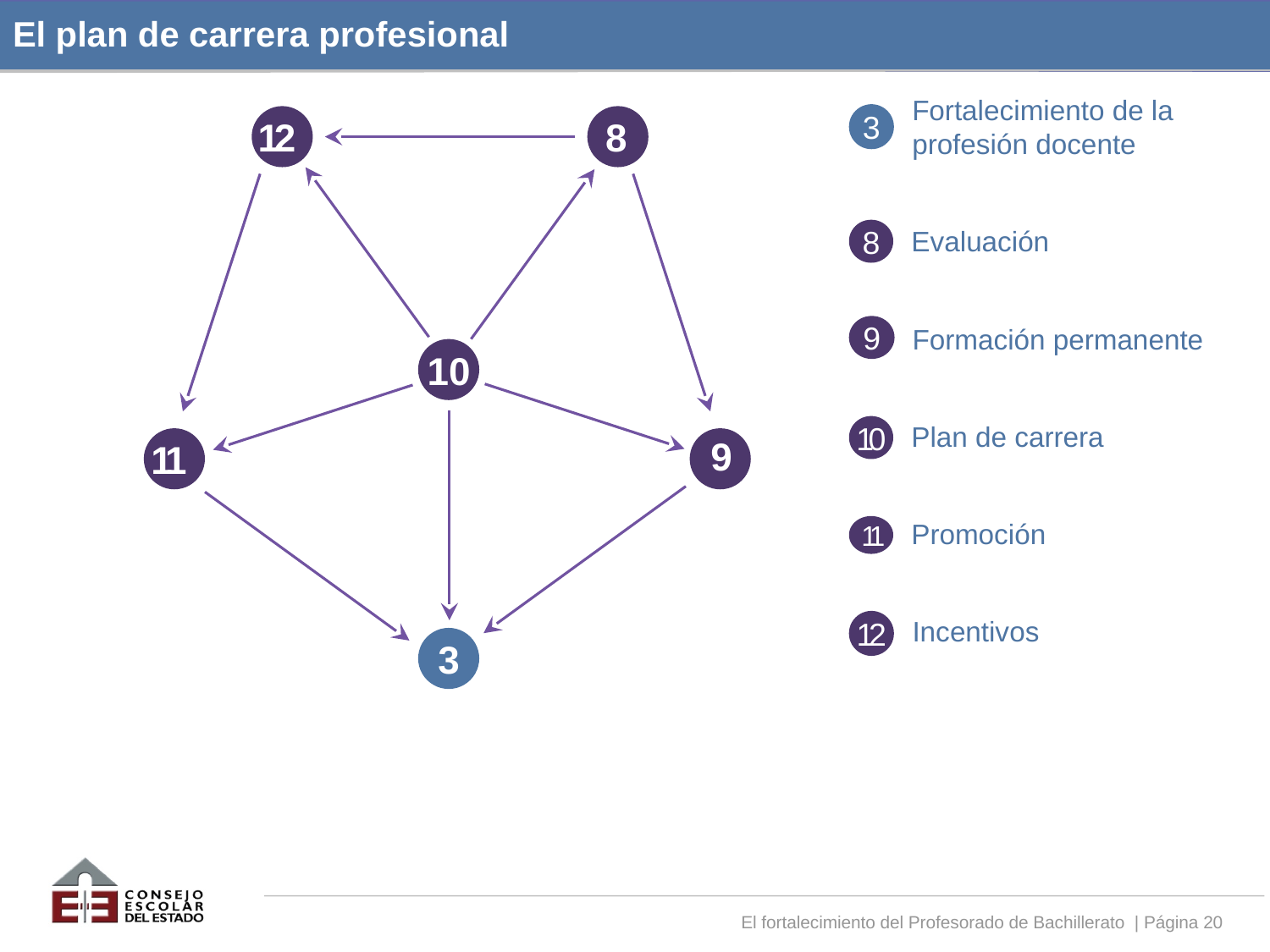

# El plan de carrera profesional
Fortalecimiento de la profesión docente

3

12

8
Evaluación

8
Formación permanente

9

10
Plan de carrera

10

9

11
Promoción

11
Incentivos

12

3